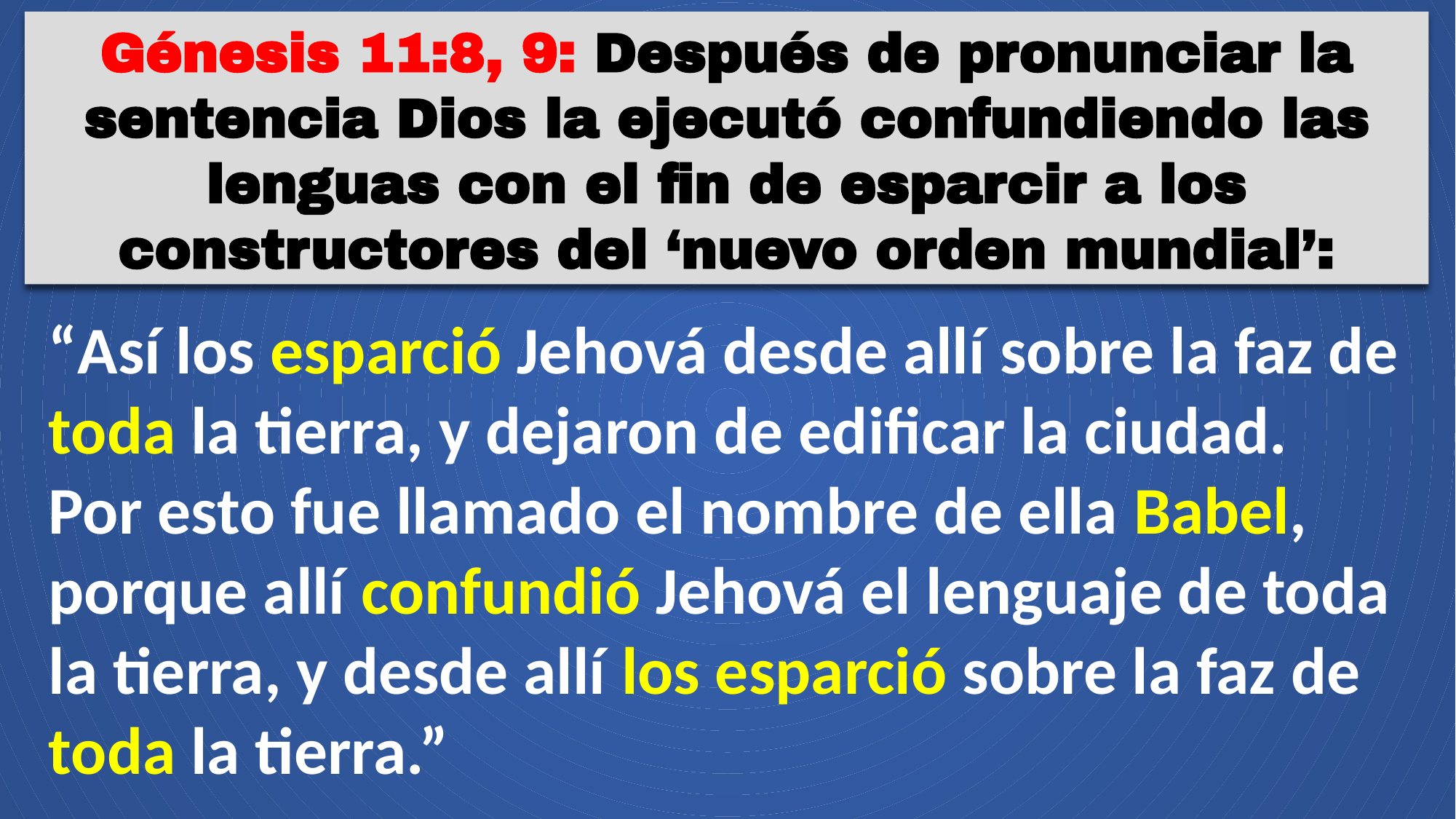

Génesis 11:8, 9: Después de pronunciar la sentencia Dios la ejecutó confundiendo las lenguas con el fin de esparcir a los constructores del ‘nuevo orden mundial’:
“Así los esparció Jehová desde allí sobre la faz de toda la tierra, y dejaron de edificar la ciudad.  Por esto fue llamado el nombre de ella Babel, porque allí confundió Jehová el lenguaje de toda la tierra, y desde allí los esparció sobre la faz de toda la tierra.”